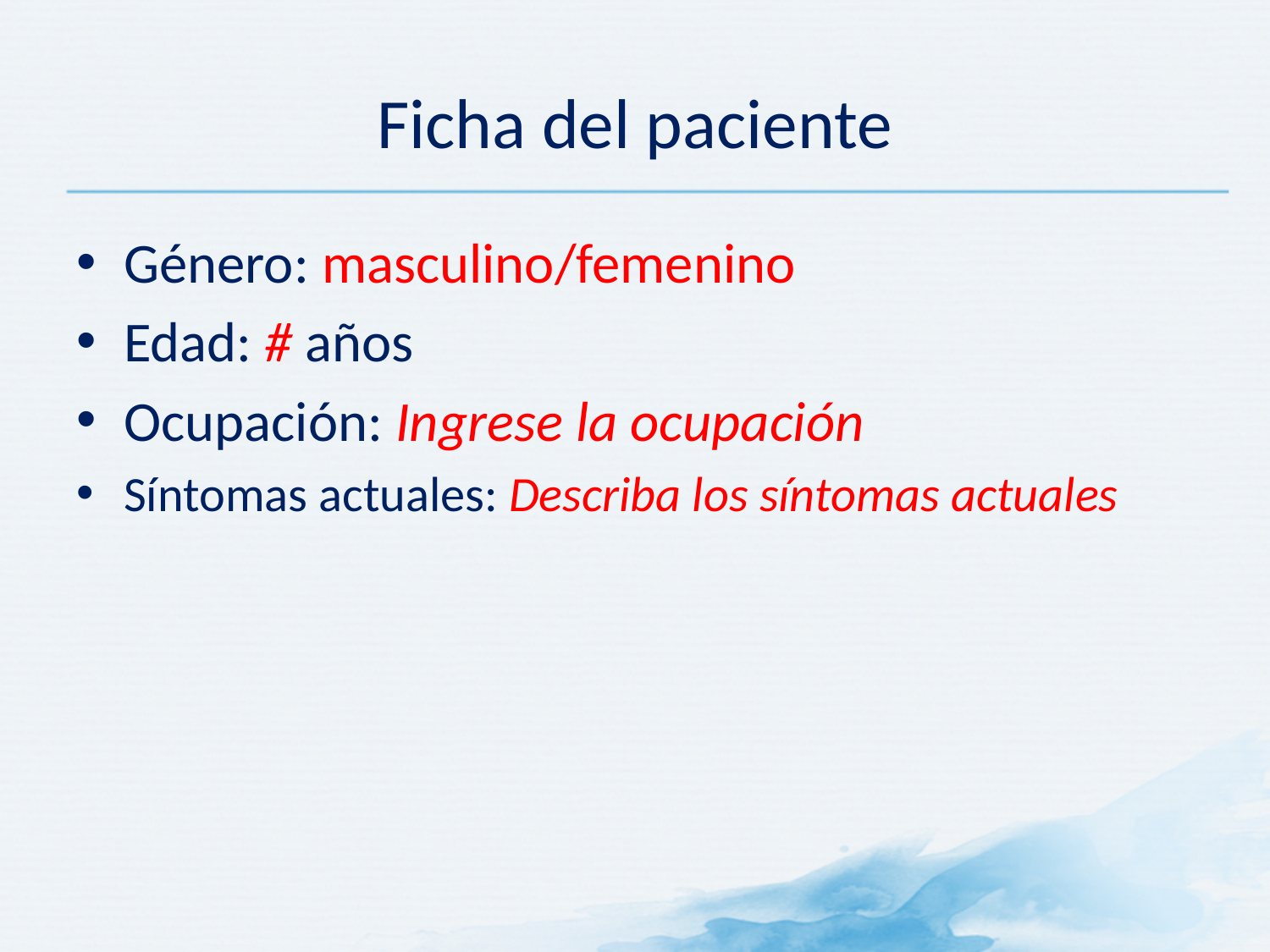

# Ficha del paciente
Género: masculino/femenino
Edad: # años
Ocupación: Ingrese la ocupación
Síntomas actuales: Describa los síntomas actuales